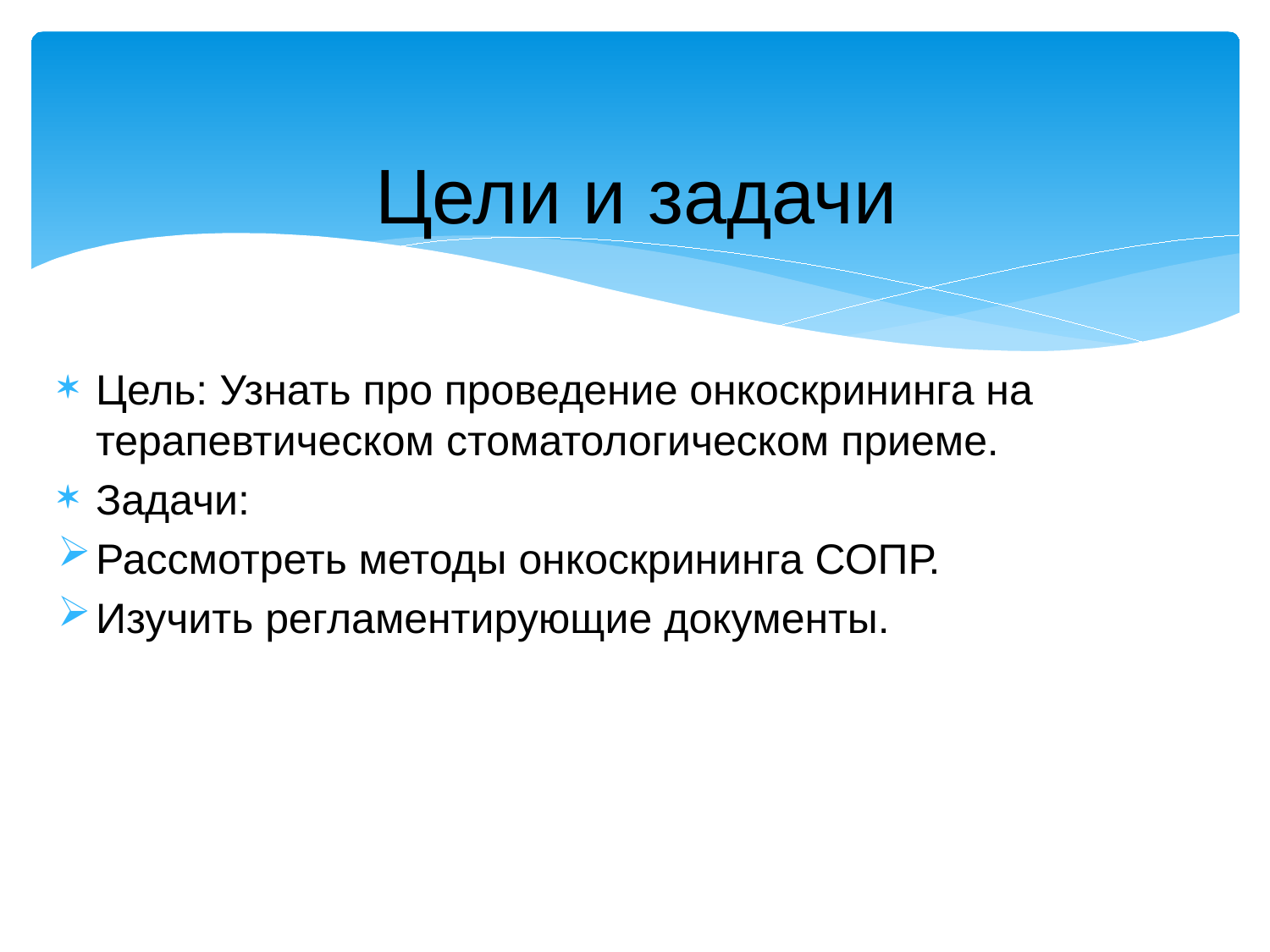

# Цели и задачи
Цель: Узнать про проведение онкоскрининга на терапевтическом стоматологическом приеме.
Задачи:
Рассмотреть методы онкоскрининга СОПР.
Изучить регламентирующие документы.